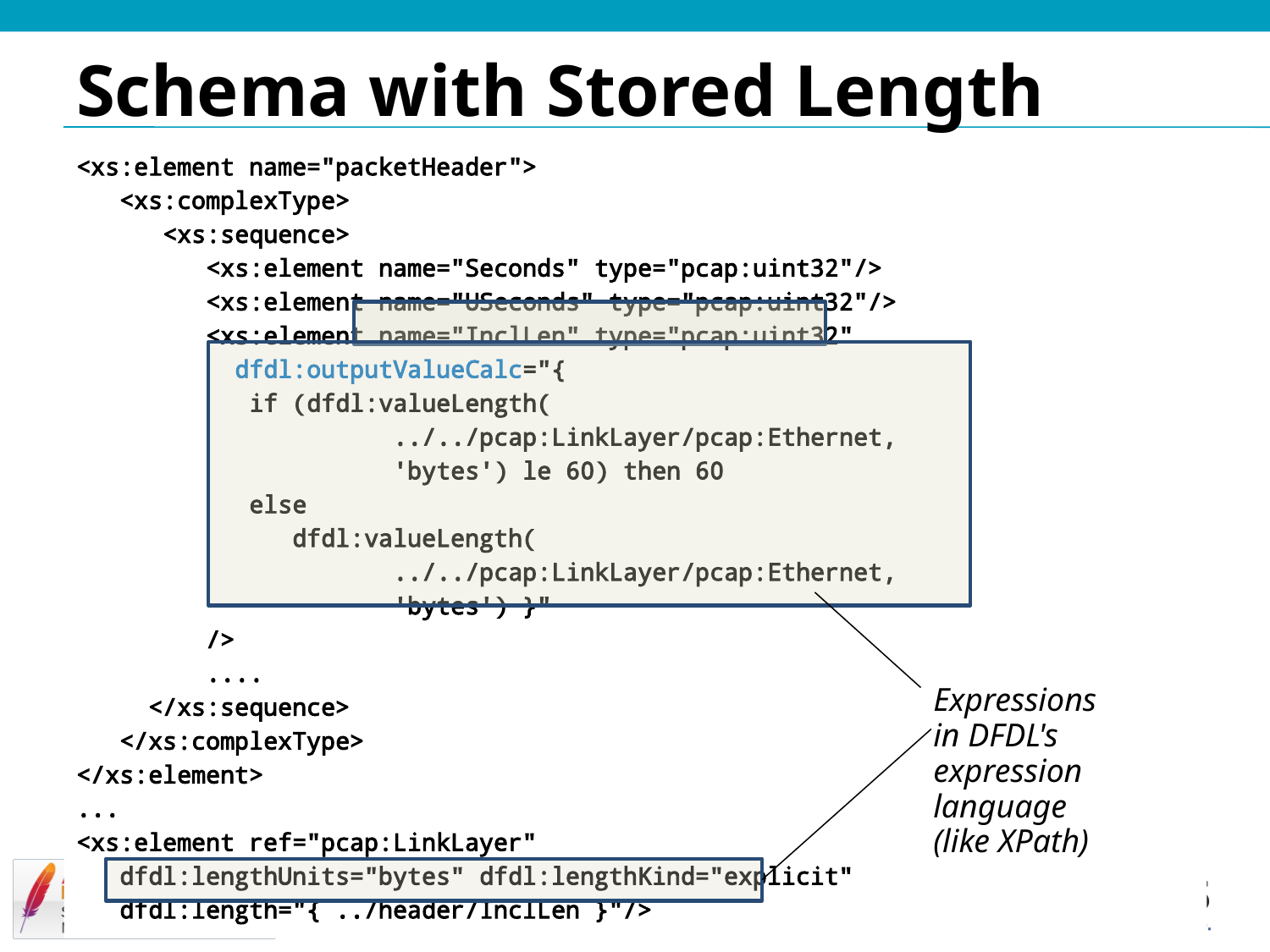

Schema with Stored Length
<xs:element name="packetHeader">
   <xs:complexType>
      <xs:sequence>
         <xs:element name="Seconds" type="pcap:uint32"/>
         <xs:element name="USeconds" type="pcap:uint32"/>
         <xs:element name="InclLen" type="pcap:uint32"
           dfdl:outputValueCalc="{
            if (dfdl:valueLength(
                      ../../pcap:LinkLayer/pcap:Ethernet,
                      'bytes') le 60) then 60
            else
               dfdl:valueLength(
                      ../../pcap:LinkLayer/pcap:Ethernet,
                      'bytes') }"
         />
         ....
     </xs:sequence>
   </xs:complexType>
</xs:element>
...
<xs:element ref="pcap:LinkLayer"
   dfdl:lengthUnits="bytes" dfdl:lengthKind="explicit"
   dfdl:length="{ ../header/InclLen }"/>

Expressions in DFDL's expression language (like XPath)

34